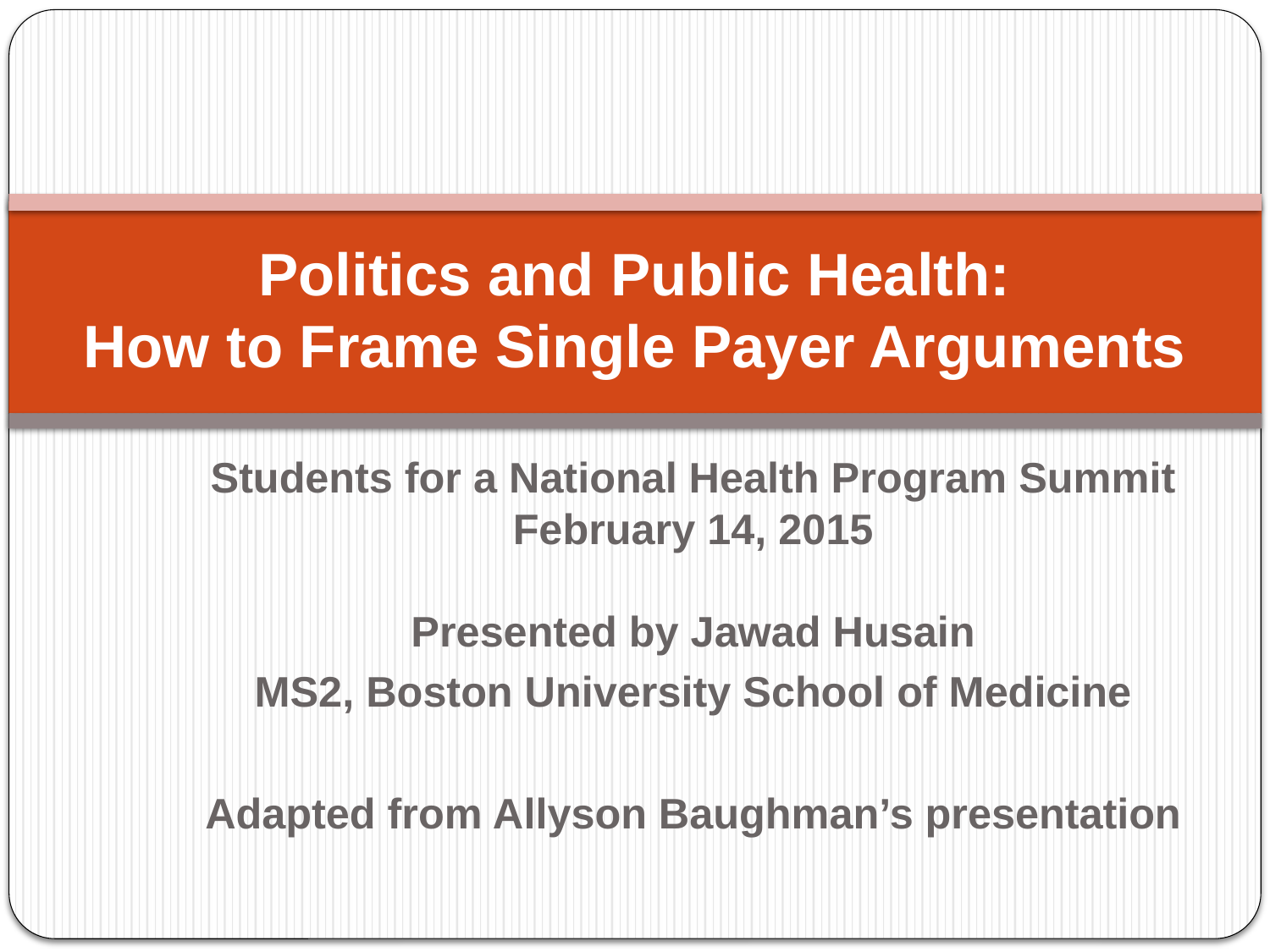

# Politics and Public Health: How to Frame Single Payer Arguments
Students for a National Health Program Summit
February 14, 2015
Presented by Jawad Husain
MS2, Boston University School of Medicine

Adapted from Allyson Baughman’s presentation